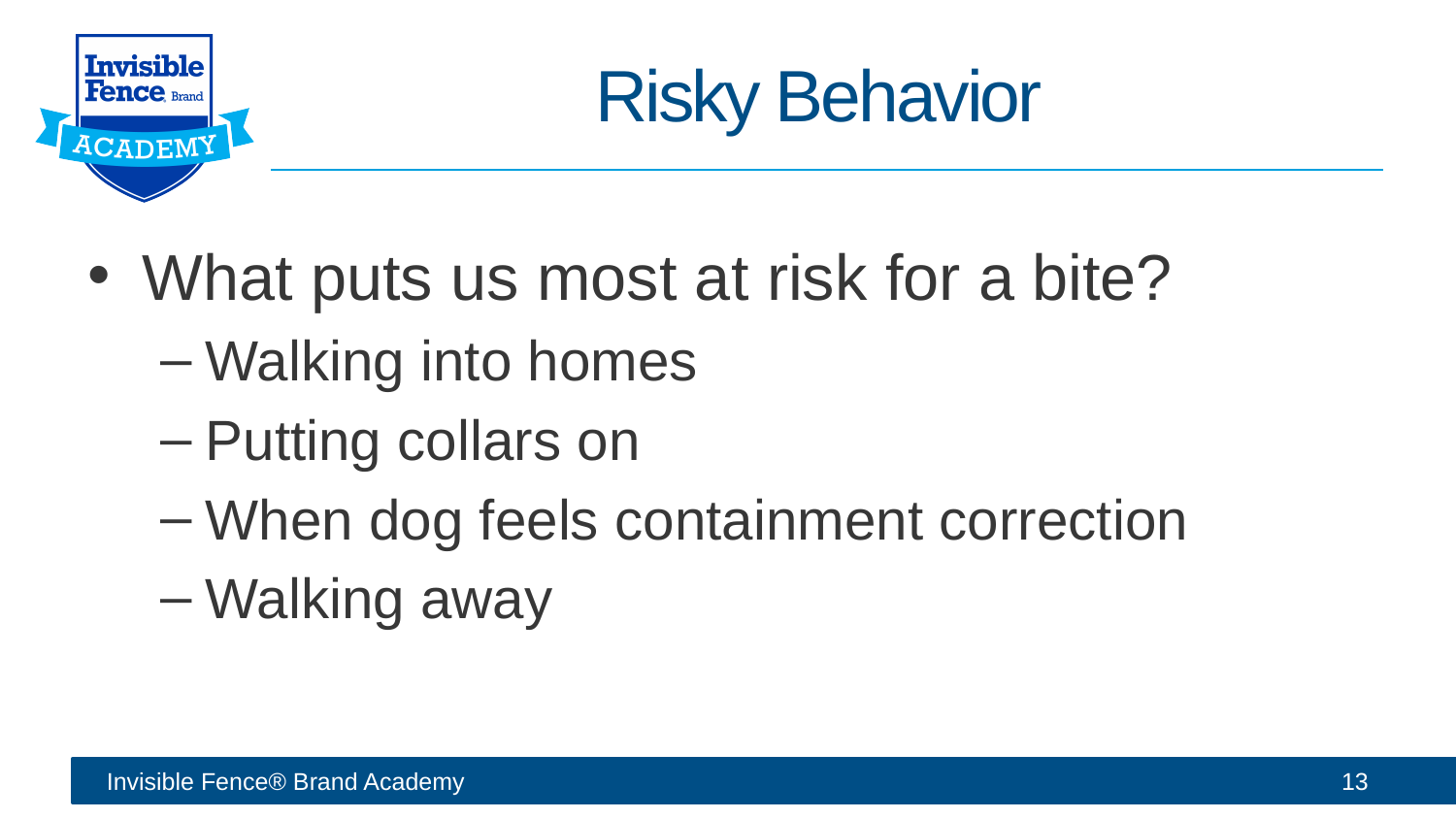

# Risky Behavior
What puts us most at risk for a bite?
Walking into homes
Putting collars on
When dog feels containment correction
Walking away

Invisible Fence® Brand Academy
13